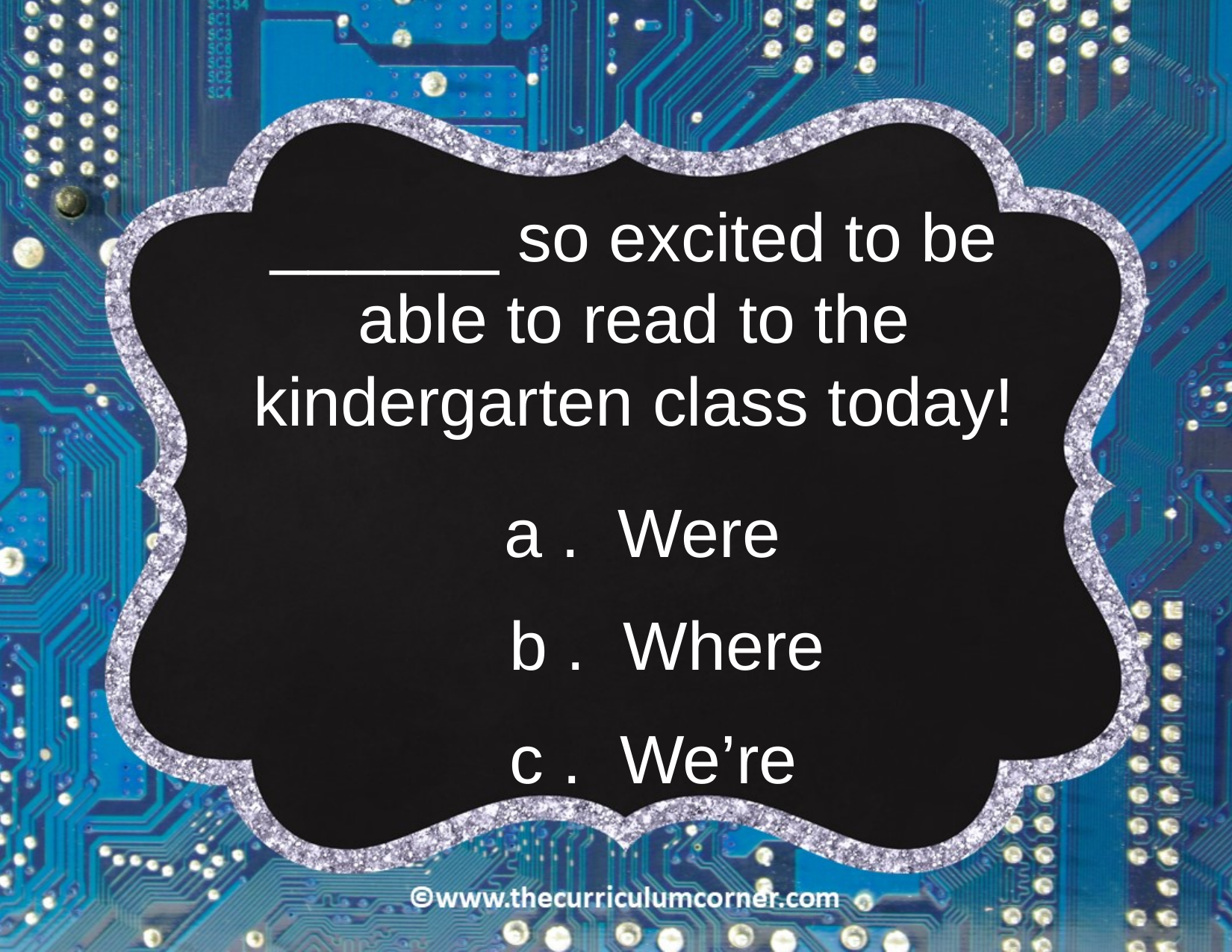

______ so excited to be able to read to the kindergarten class today!
a .  Were
b .  Where
c .  We’re